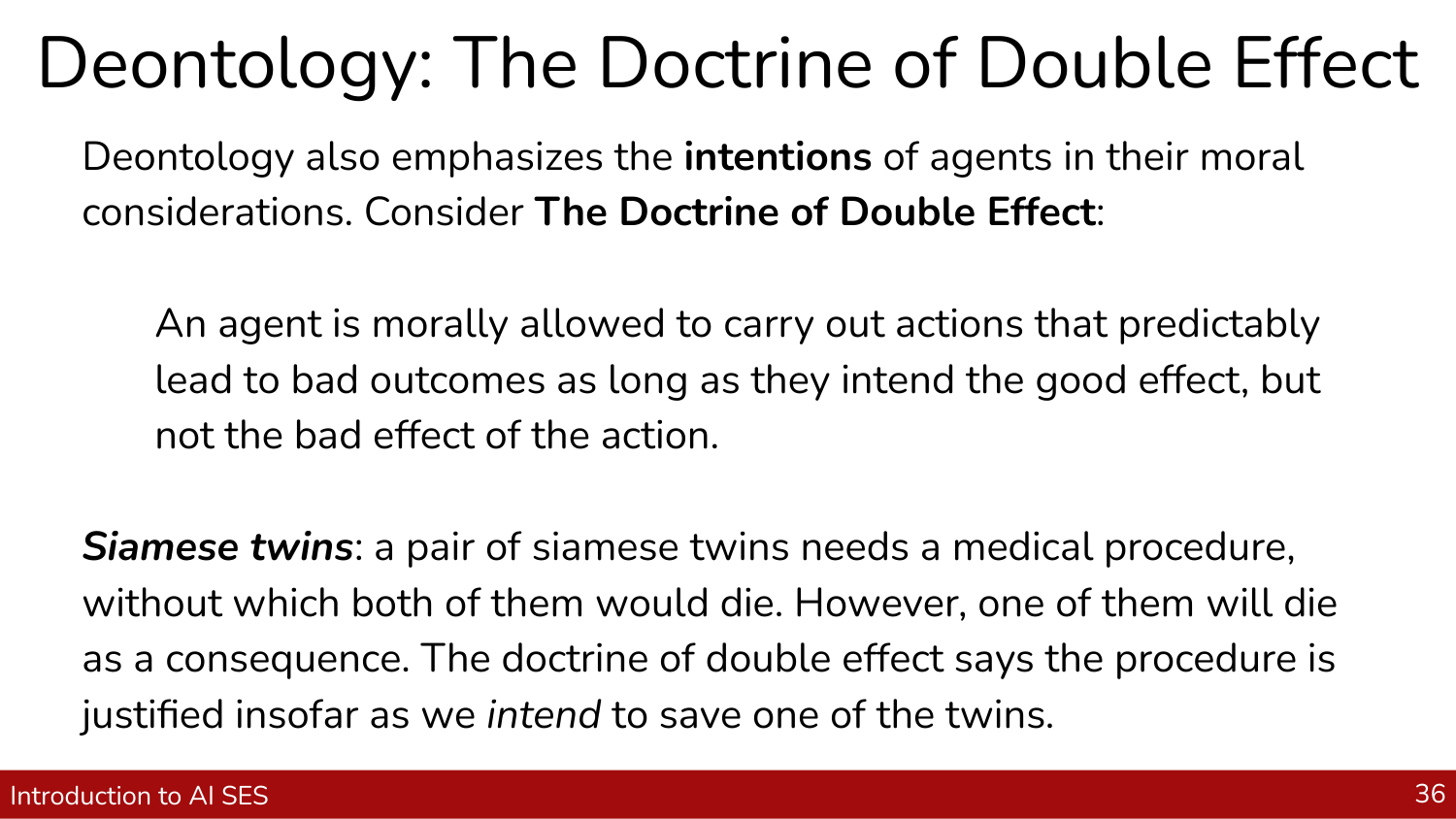

# Deontology: The Doctrine of Double Effect
Deontology also emphasizes the intentions of agents in their moral considerations. Consider The Doctrine of Double Effect:

An agent is morally allowed to carry out actions that predictably lead to bad outcomes as long as they intend the good effect, but not the bad effect of the action.

Siamese twins: a pair of siamese twins needs a medical procedure, without which both of them would die. However, one of them will die as a consequence. The doctrine of double effect says the procedure is justified insofar as we intend to save one of the twins.
36
Introduction to AI SES